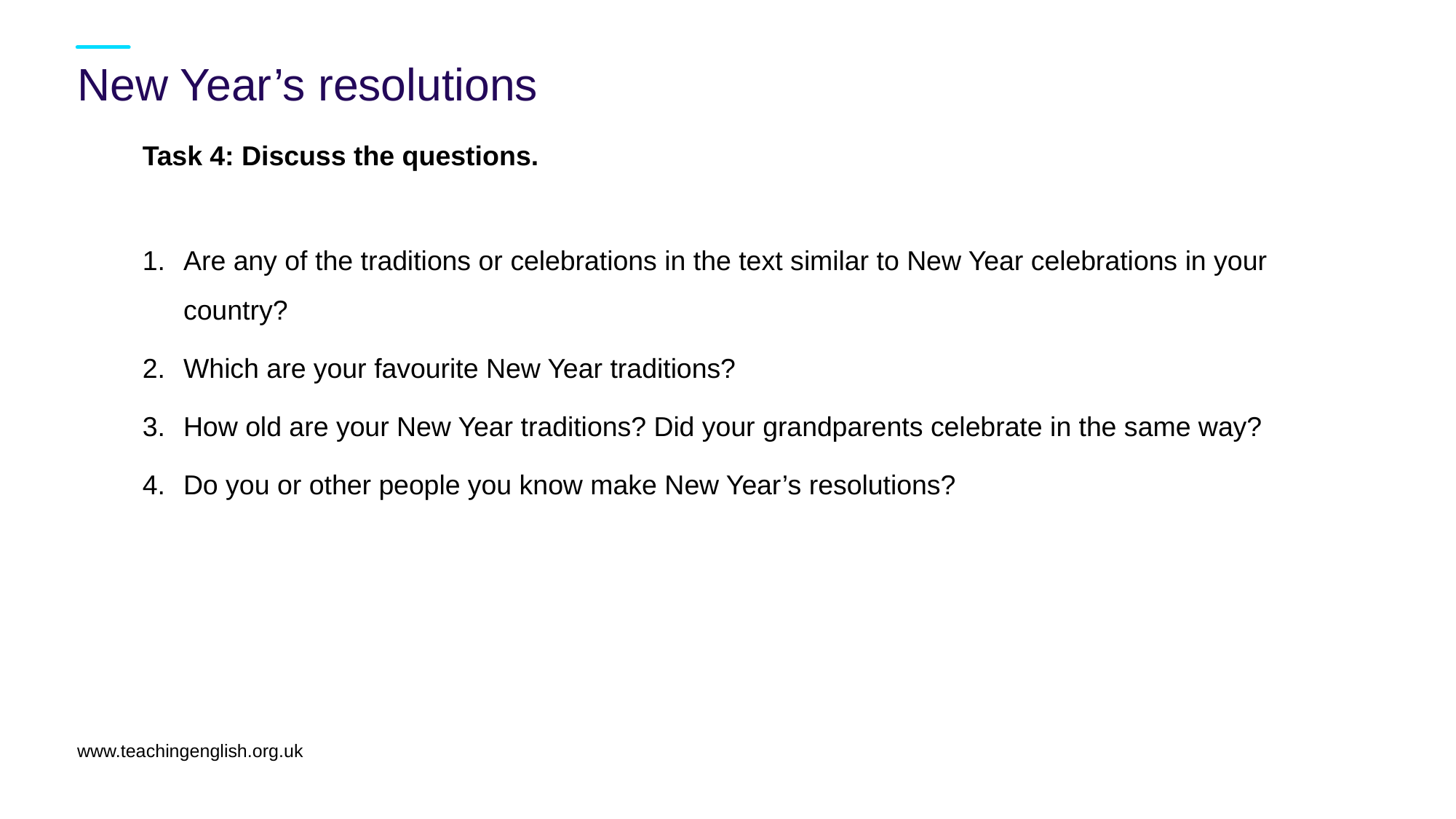

# New Year’s resolutions
Task 4: Discuss the questions.

Are any of the traditions or celebrations in the text similar to New Year celebrations in your country?
Which are your favourite New Year traditions?
How old are your New Year traditions? Did your grandparents celebrate in the same way?
Do you or other people you know make New Year’s resolutions?

www.teachingenglish.org.uk